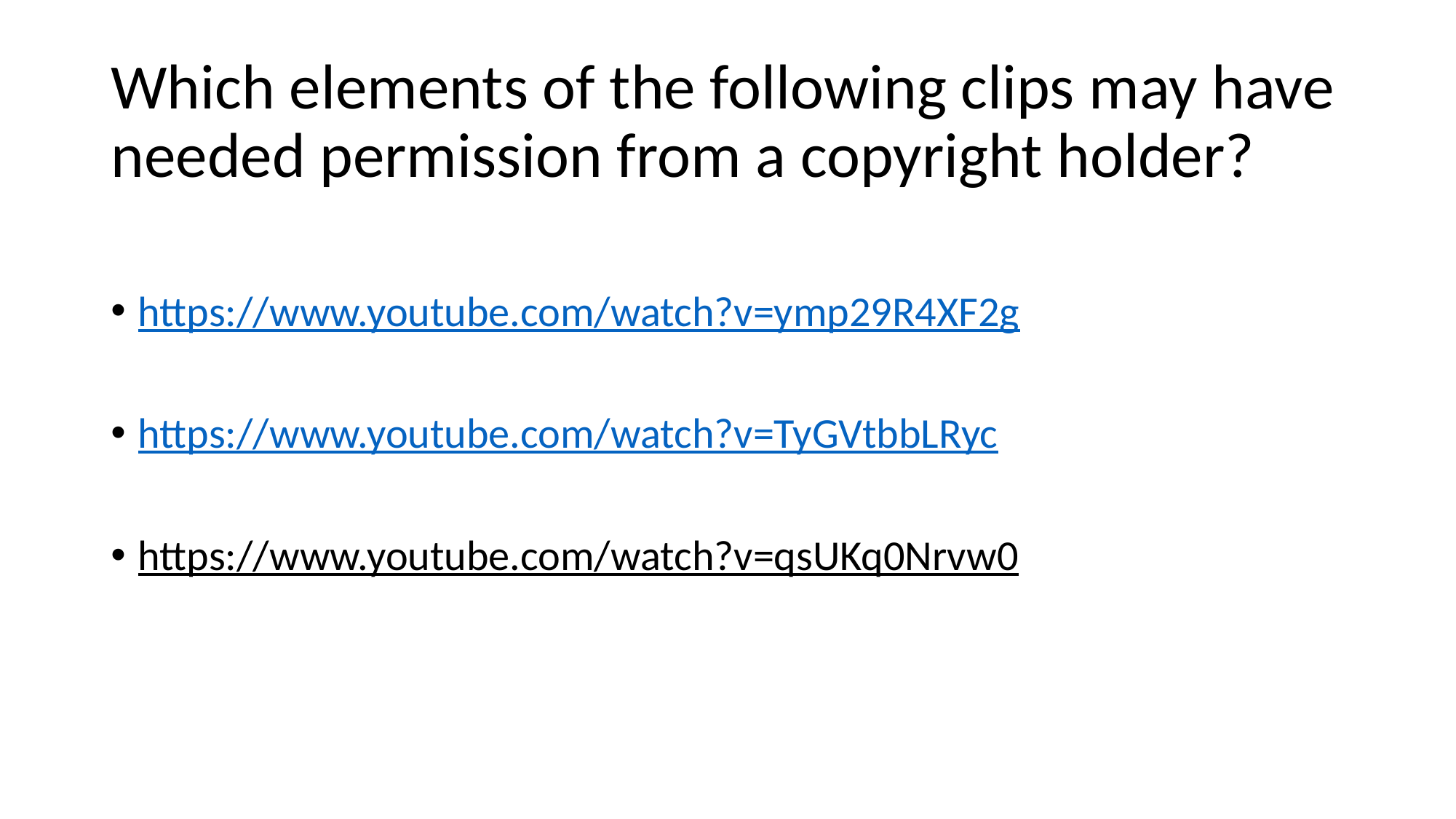

# Which elements of the following clips may have needed permission from a copyright holder?

https://www.youtube.com/watch?v=ymp29R4XF2g

https://www.youtube.com/watch?v=TyGVtbbLRyc

https://www.youtube.com/watch?v=qsUKq0Nrvw0